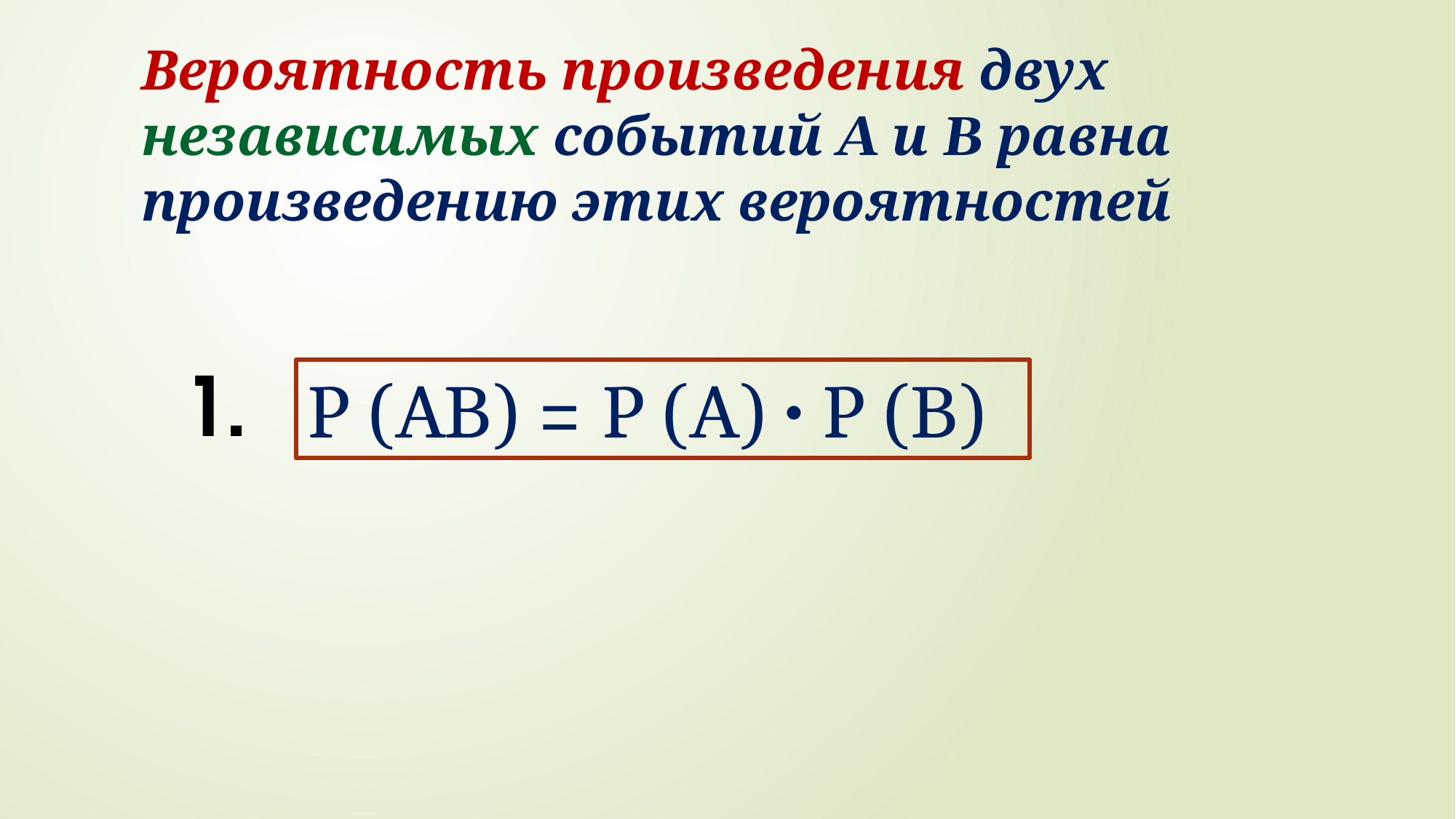

Вероятность произведения двух независимых событий A и B равна произведению этих вероятностей
1.
P (AB) = P (A) ∙ P (B)